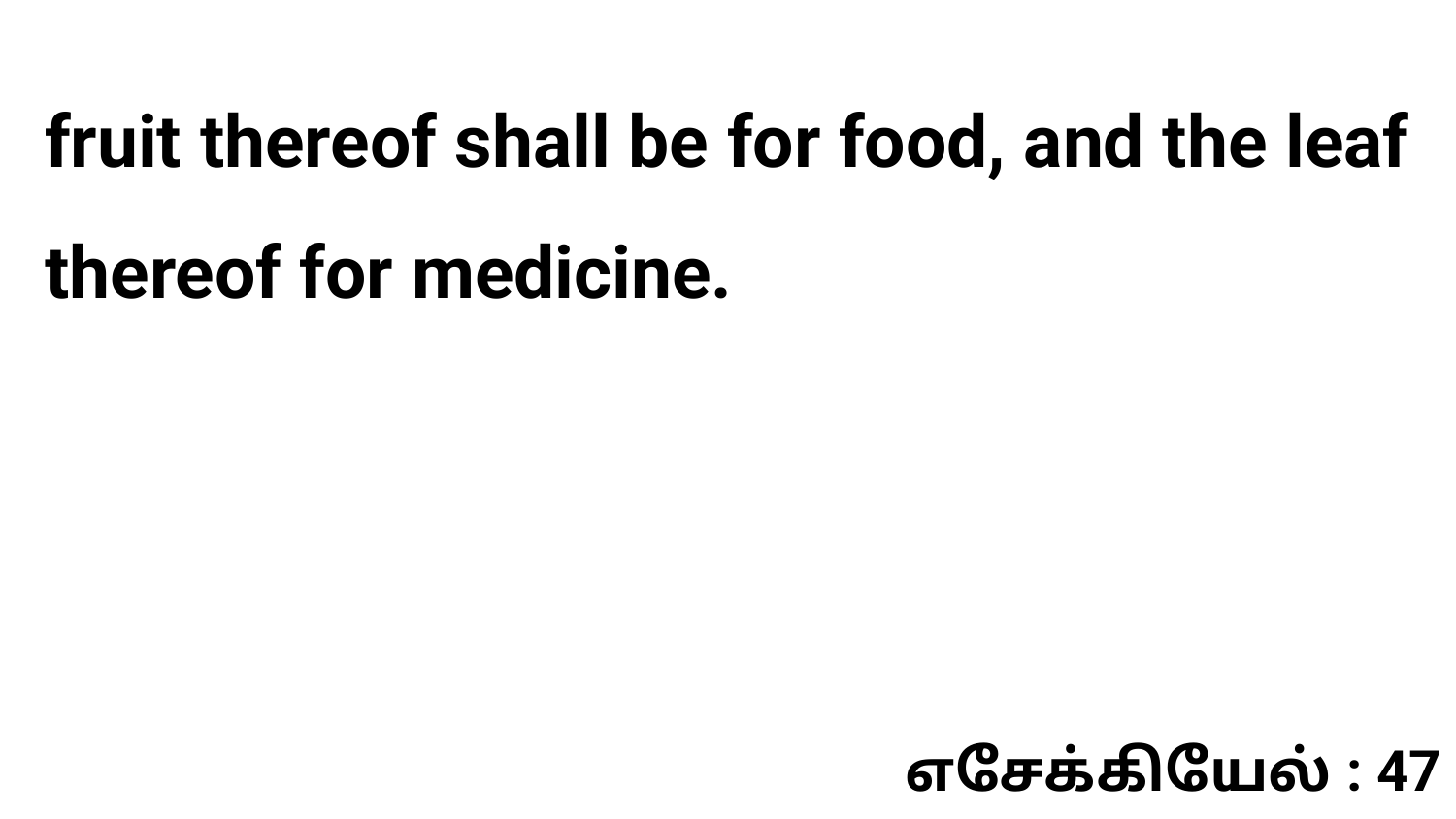

fruit thereof shall be for food, and the leaf thereof for medicine.
எசேக்கியேல் : 47